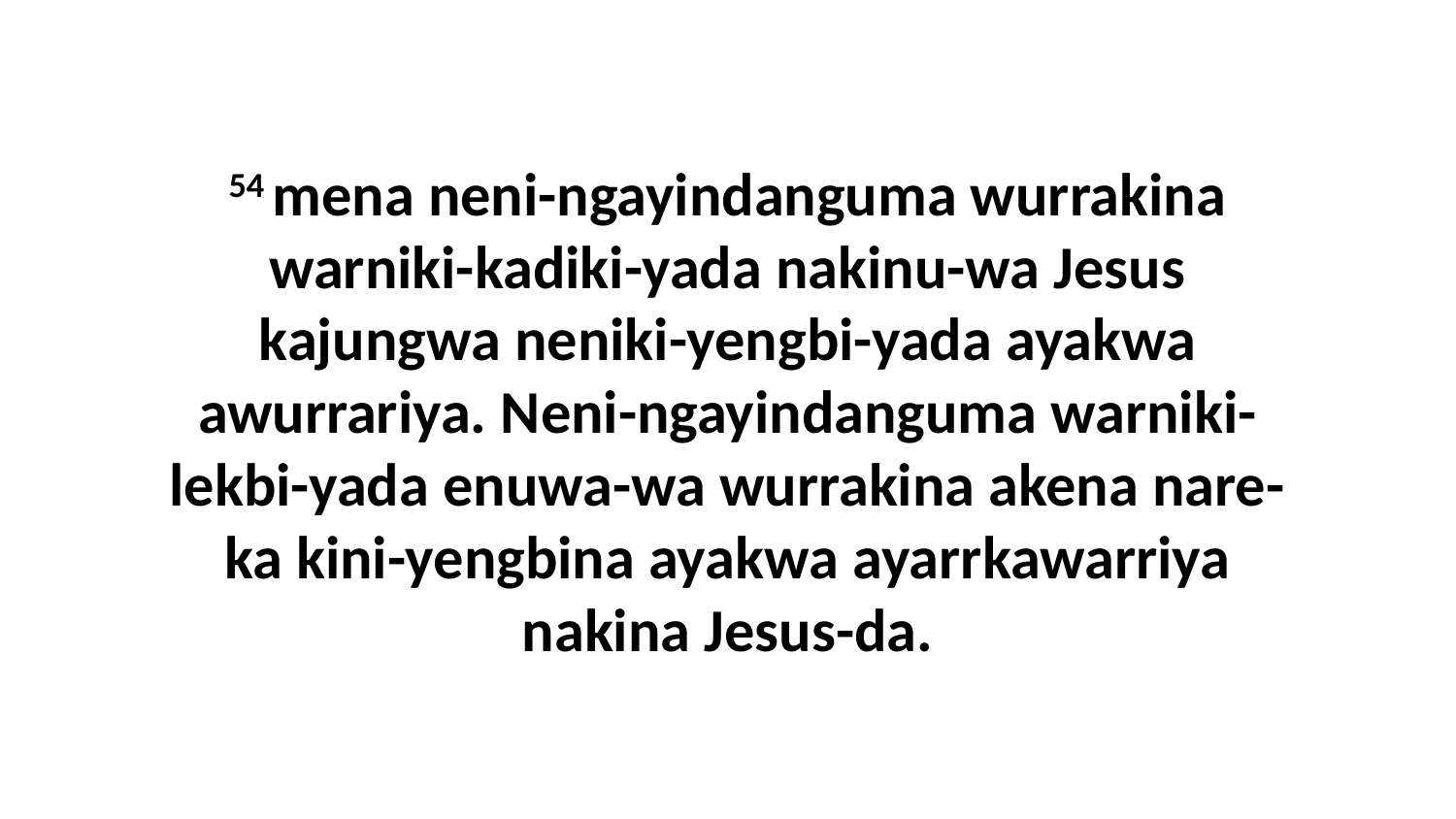

54 mena neni-ngayindanguma wurrakina warniki-kadiki-yada nakinu-wa Jesus kajungwa neniki-yengbi-yada ayakwa awurrariya. Neni-ngayindanguma warniki-lekbi-yada enuwa-wa wurrakina akena nare-ka kini-yengbina ayakwa ayarrkawarriya nakina Jesus-da.